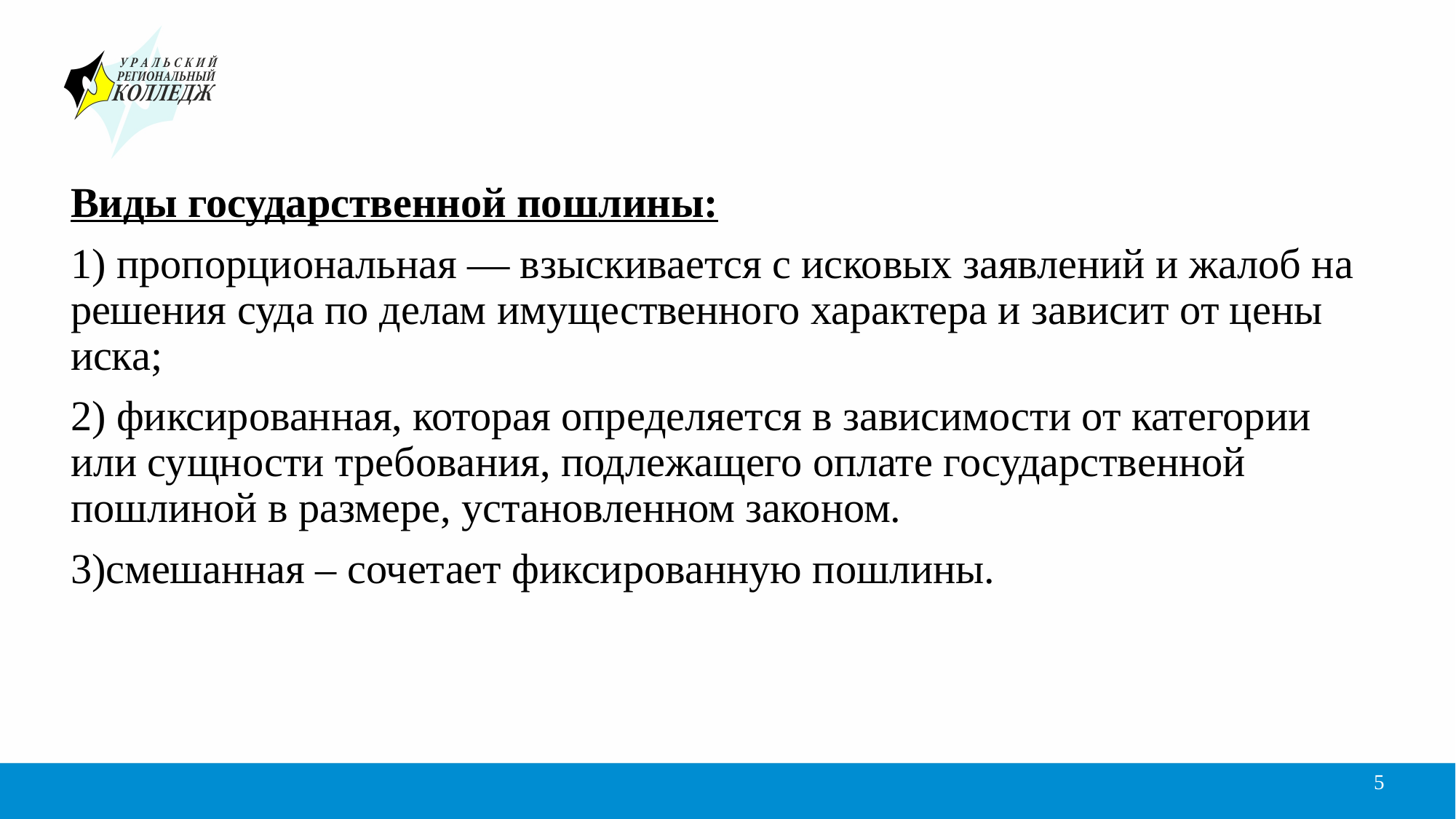

#
Виды государственной пошлины:
1) пропорциональная — взыскивается с исковых заявлений и жалоб на решения суда по делам имущественного характера и зависит от цены иска;
2) фиксированная, которая определяется в зависимости от категории или сущности требования, подлежащего оплате государственной пошлиной в размере, установленном законом.
3)смешанная – сочетает фиксированную пошлины.
5